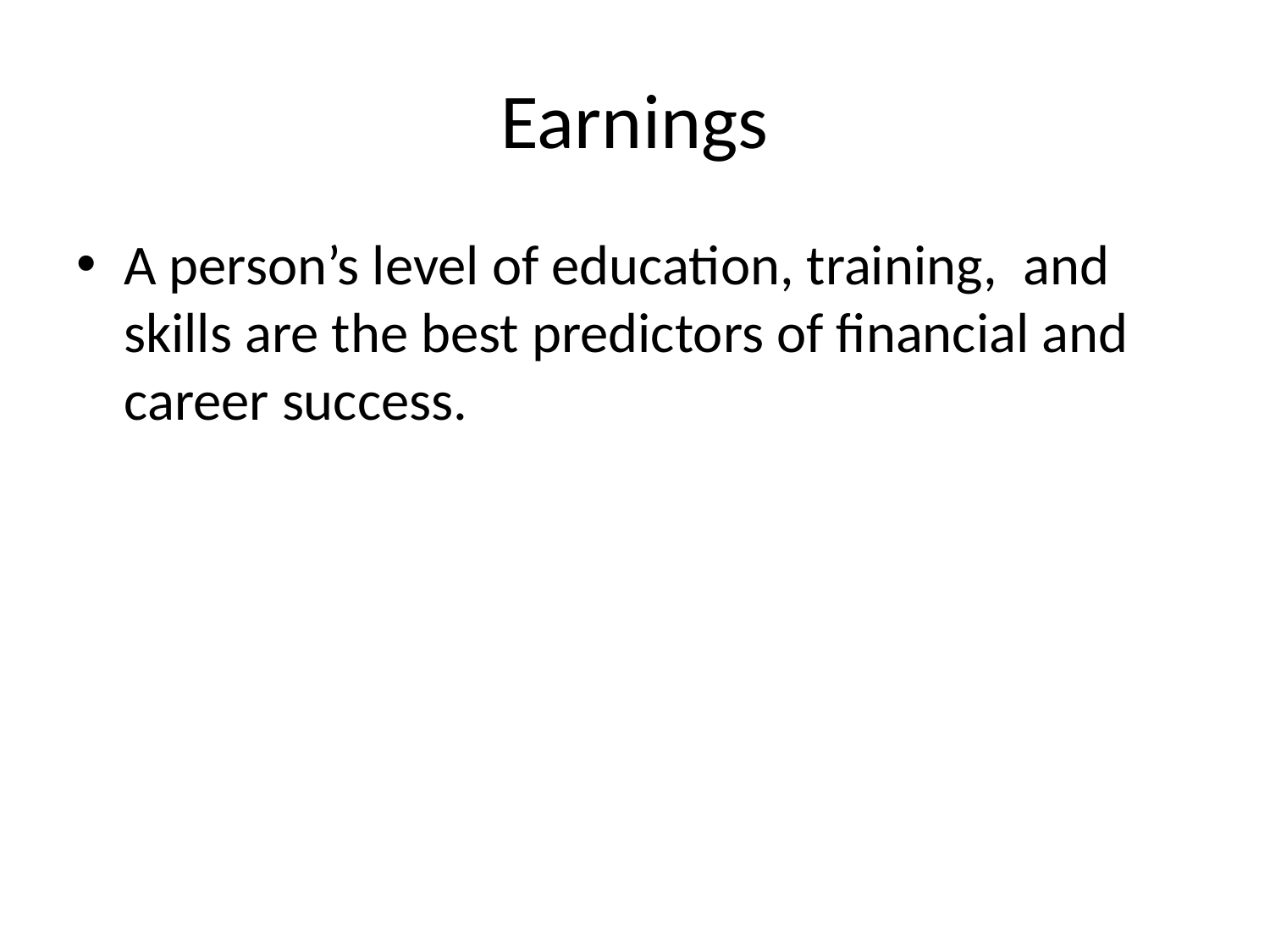

# Earnings
A person’s level of education, training,  and skills are the best predictors of financial and career success.